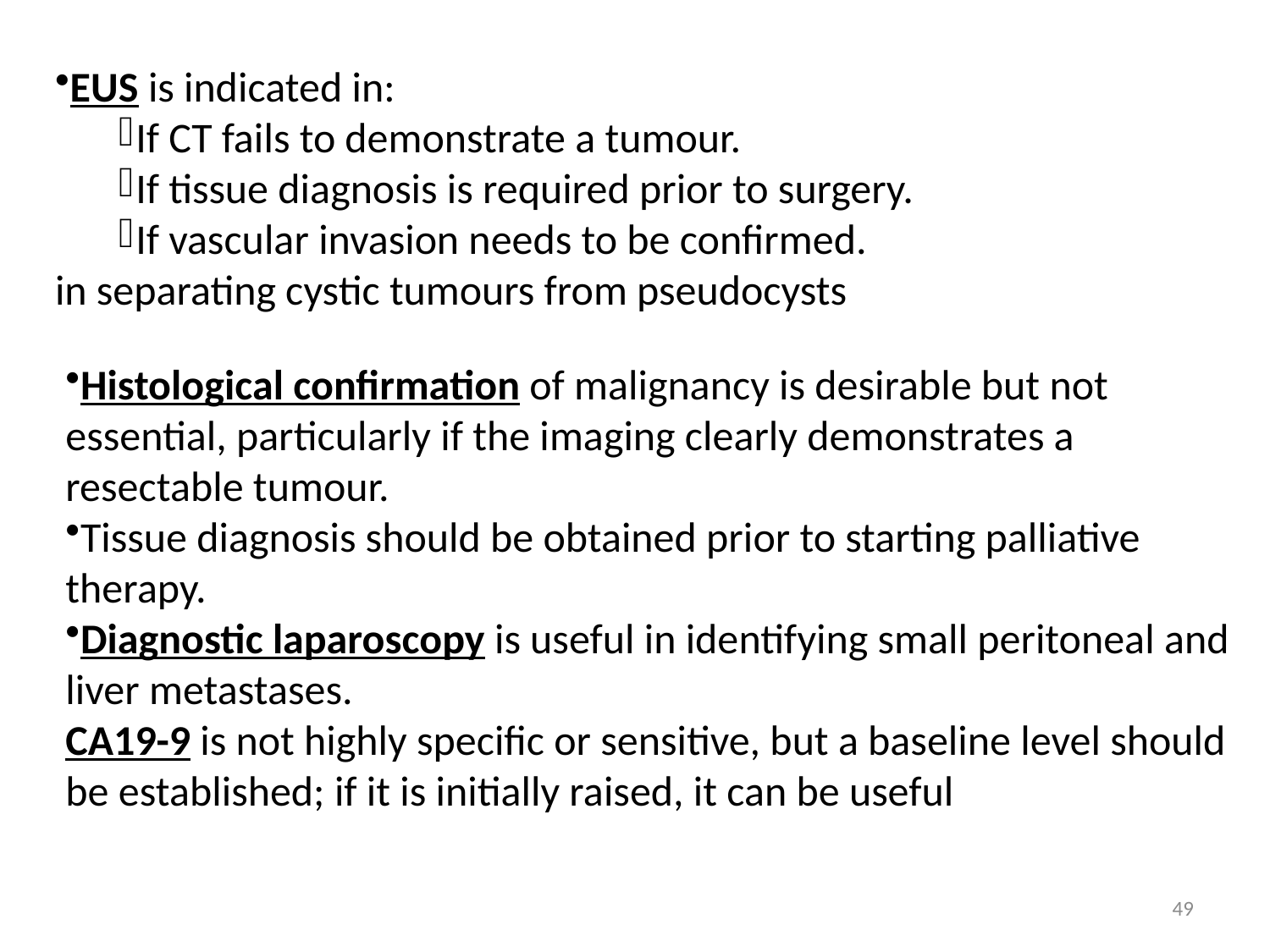

EUS is indicated in:
If CT fails to demonstrate a tumour.
If tissue diagnosis is required prior to surgery.
If vascular invasion needs to be confirmed.
in separating cystic tumours from pseudocysts
Histological confirmation of malignancy is desirable but not essential, particularly if the imaging clearly demonstrates a resectable tumour.
Tissue diagnosis should be obtained prior to starting palliative therapy.
Diagnostic laparoscopy is useful in identifying small peritoneal and liver metastases.
CA19-9 is not highly specific or sensitive, but a baseline level should be established; if it is initially raised, it can be useful
49